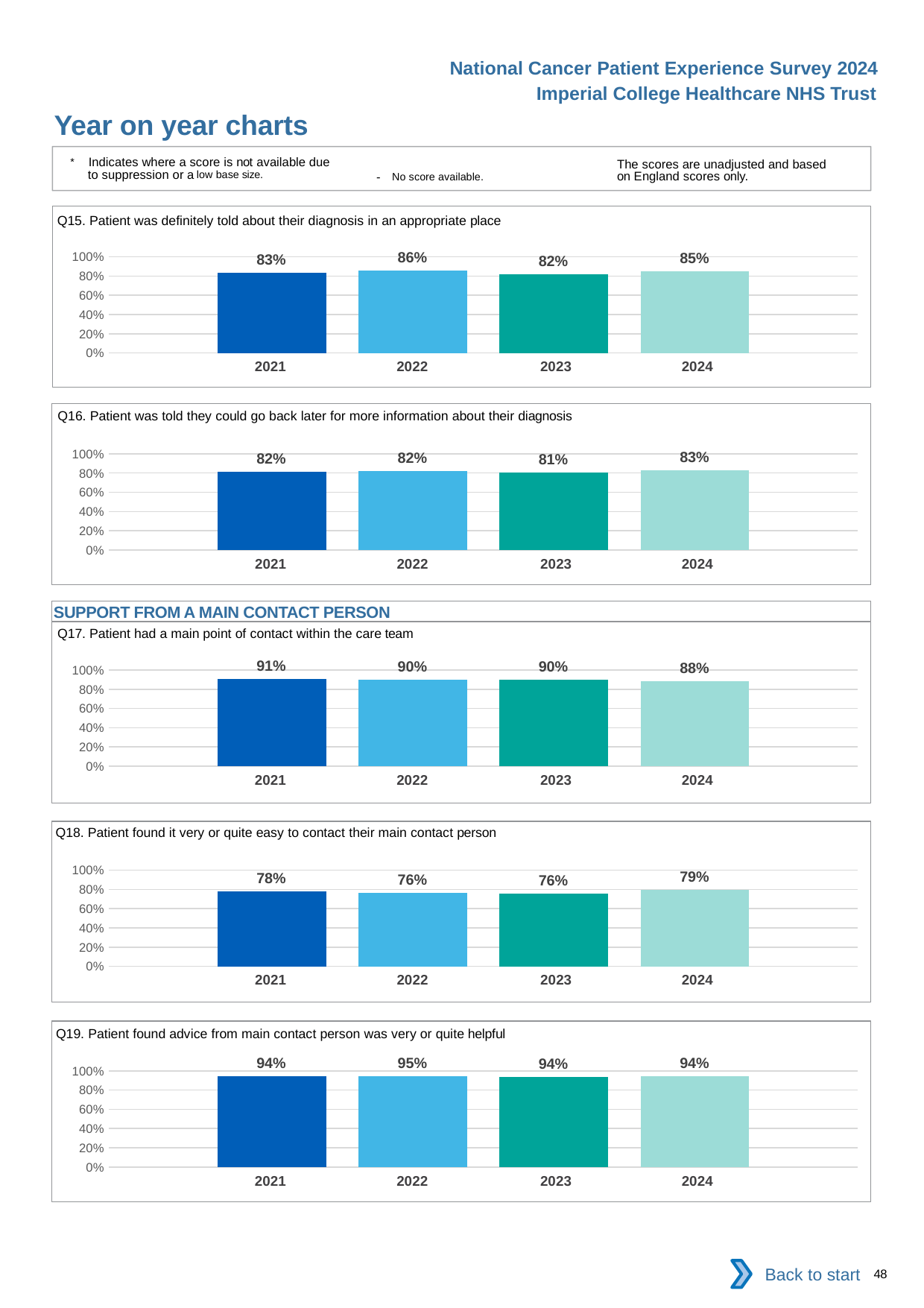

National Cancer Patient Experience Survey 2024
Imperial College Healthcare NHS Trust
Year on year charts

*  Indicates where a score is not available due to suppression or a low base size.
The scores are unadjusted and based on England scores only.
- No score available.
Q15. Patient was definitely told about their diagnosis in an appropriate place

### Chart

| Category | 2021 | 2022 | 2023 | 2024 |
|---|---|---|---|---|
| Category 1 | 0.8310078 | 0.8555708 | 0.8162393 | 0.8477366 |
| 2021 | 2022 | 2023 | 2024 |
| --- | --- | --- | --- |
Q16. Patient was told they could go back later for more information about their diagnosis

### Chart

| Category | 2021 | 2022 | 2023 | 2024 |
|---|---|---|---|---|
| Category 1 | 0.8168761 | 0.8208 | 0.8082645 | 0.8309179 |
| 2021 | 2022 | 2023 | 2024 |
| --- | --- | --- | --- |
SUPPORT FROM A MAIN CONTACT PERSON
Q17. Patient had a main point of contact within the care team

### Chart

| Category | 2021 | 2022 | 2023 | 2024 |
|---|---|---|---|---|
| Category 1 | 0.9072327 | 0.8991477 | 0.9005935 | 0.883263 |
| 2021 | 2022 | 2023 | 2024 |
| --- | --- | --- | --- |
Q18. Patient found it very or quite easy to contact their main contact person

### Chart

| Category | 2021 | 2022 | 2023 | 2024 |
|---|---|---|---|---|
| Category 1 | 0.7830018 | 0.7648054 | 0.7576302 | 0.7940663 |
| 2021 | 2022 | 2023 | 2024 |
| --- | --- | --- | --- |
Q19. Patient found advice from main contact person was very or quite helpful

### Chart

| Category | 2021 | 2022 | 2023 | 2024 |
|---|---|---|---|---|
| Category 1 | 0.9434629 | 0.946932 | 0.9359862 | 0.942953 |
| 2021 | 2022 | 2023 | 2024 |
| --- | --- | --- | --- |
Back to start

48